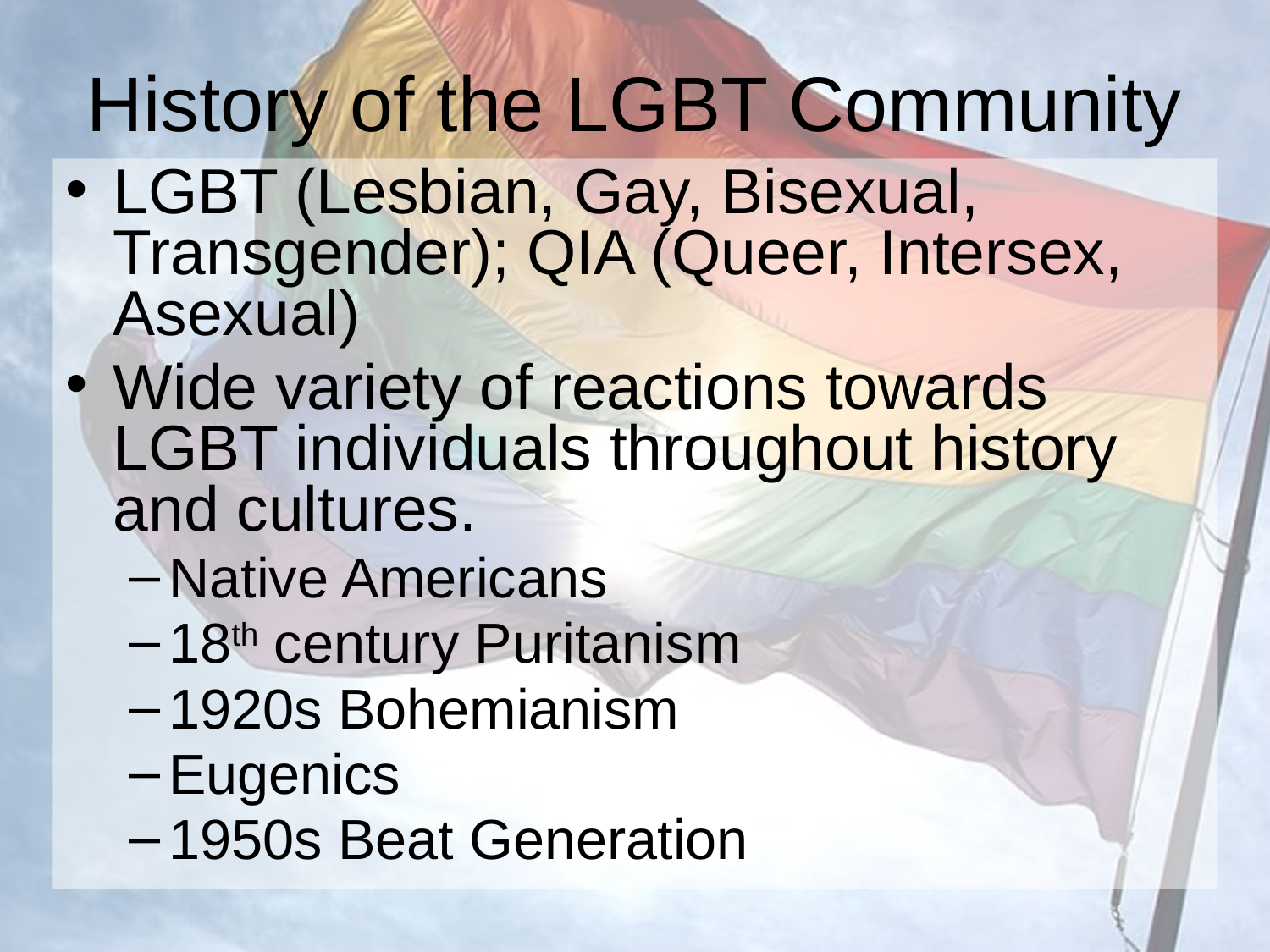

# History of the LGBT Community
LGBT (Lesbian, Gay, Bisexual, Transgender); QIA (Queer, Intersex, Asexual)
Wide variety of reactions towards LGBT individuals throughout history and cultures.
Native Americans
18th century Puritanism
1920s Bohemianism
Eugenics
1950s Beat Generation